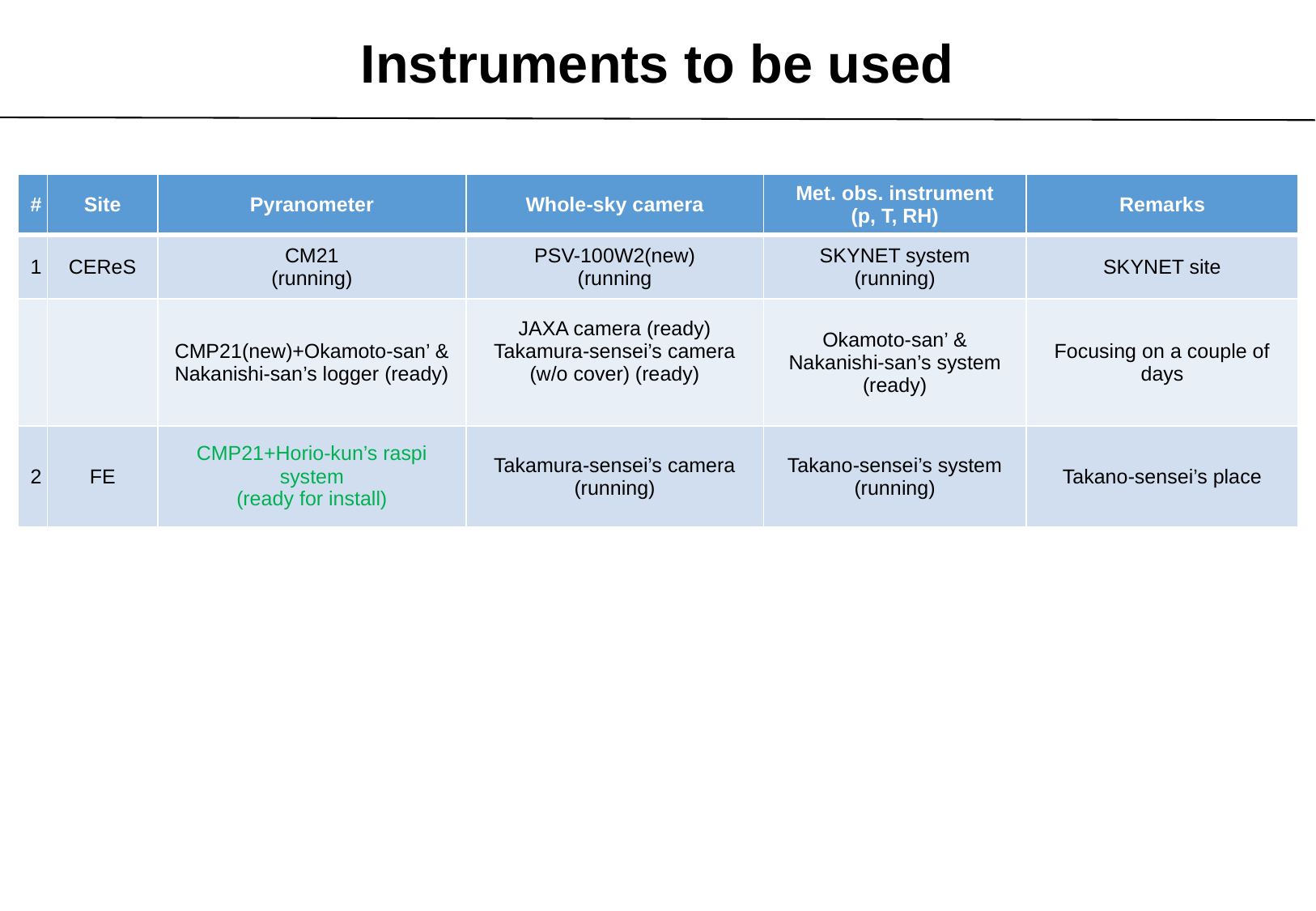

Instruments to be used
| # | Site | Pyranometer | Whole-sky camera | Met. obs. instrument (p, T, RH) | Remarks |
| --- | --- | --- | --- | --- | --- |
| 1 | CEReS | CM21 (running) | PSV-100W2(new) (running | SKYNET system (running) | SKYNET site |
|  |  | CMP21(new)+Okamoto-san’ & Nakanishi-san’s logger (ready) | JAXA camera (ready) Takamura-sensei’s camera (w/o cover) (ready) | Okamoto-san’ & Nakanishi-san’s system (ready) | Focusing on a couple of days |
| 2 | FE | CMP21+Horio-kun’s raspi system (ready for install) | Takamura-sensei’s camera (running) | Takano-sensei’s system (running) | Takano-sensei’s place |